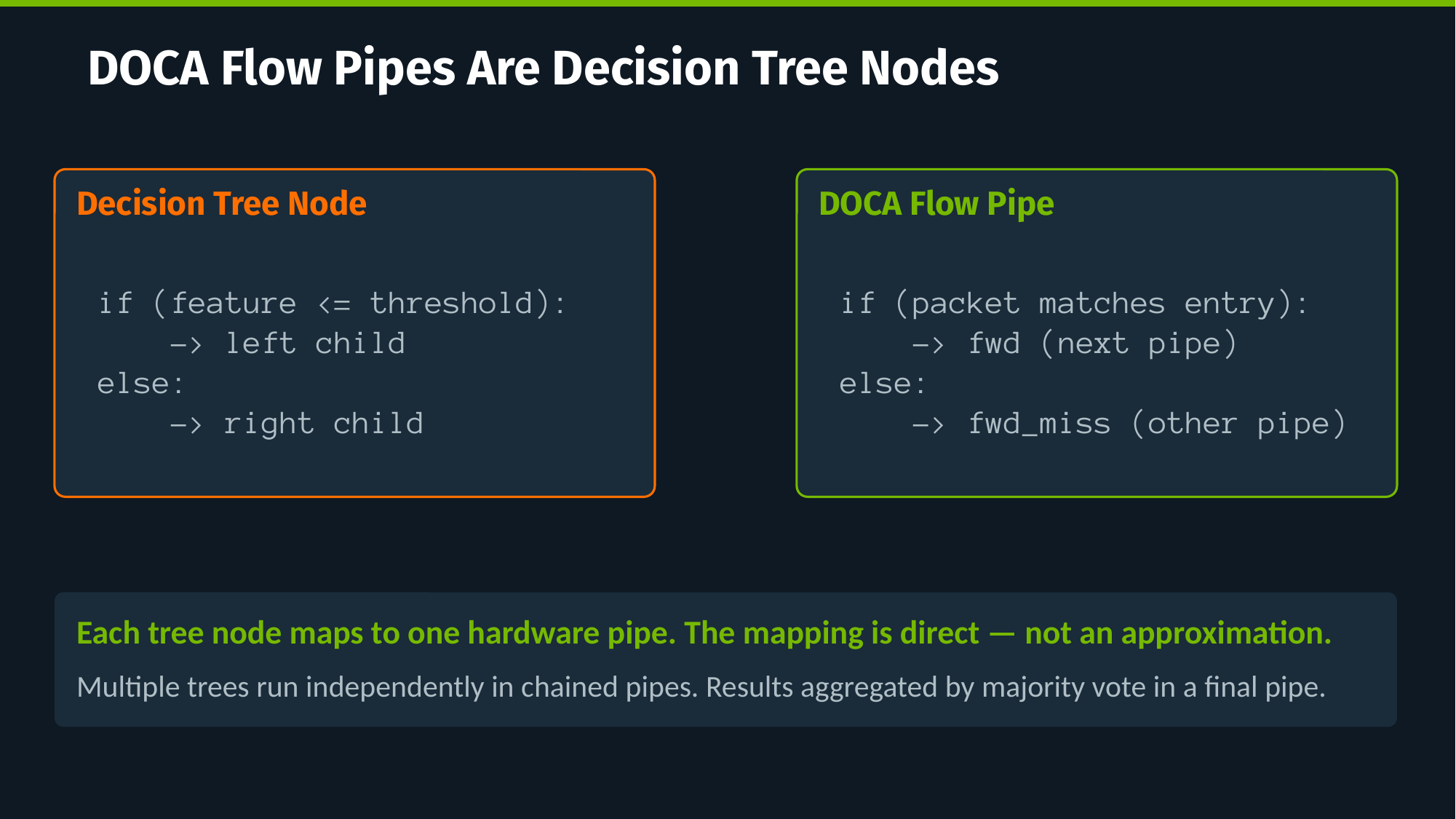

DOCA Flow Pipes Are Decision Tree Nodes

Decision Tree Node
DOCA Flow Pipe
if (feature <= threshold):
    -> left child
else:
    -> right child
if (packet matches entry):
    -> fwd (next pipe)
else:
    -> fwd_miss (other pipe)

Each tree node maps to one hardware pipe. The mapping is direct — not an approximation.
Multiple trees run independently in chained pipes. Results aggregated by majority vote in a final pipe.